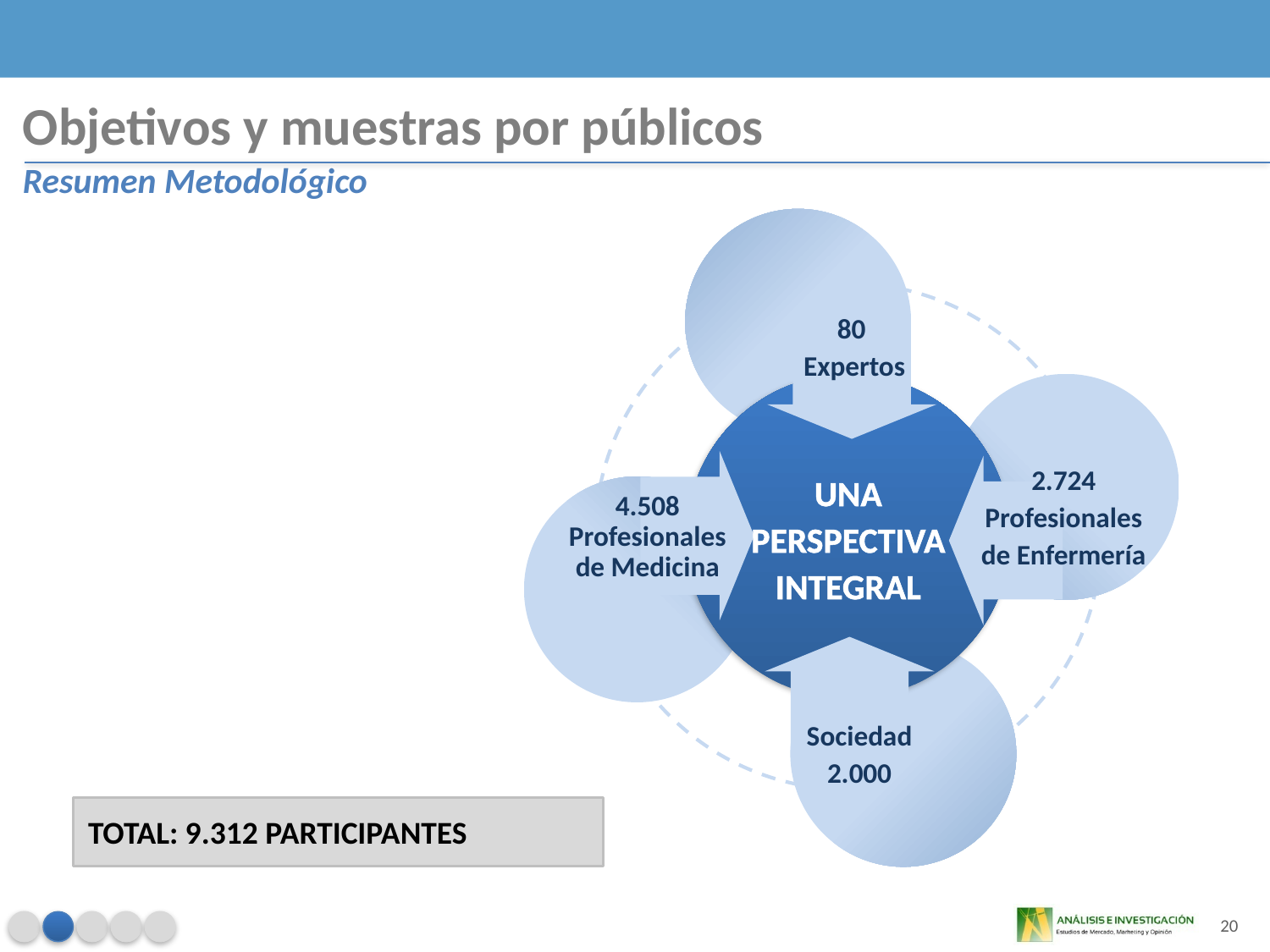

Objetivos y muestras por públicos
Resumen Metodológico

80
Expertos

2.724
Profesionales
de Enfermería
UNA PERSPECTIVA INTEGRAL

4.508
Profesionales
de Medicina

Sociedad
2.000
TOTAL: 9.312 PARTICIPANTES